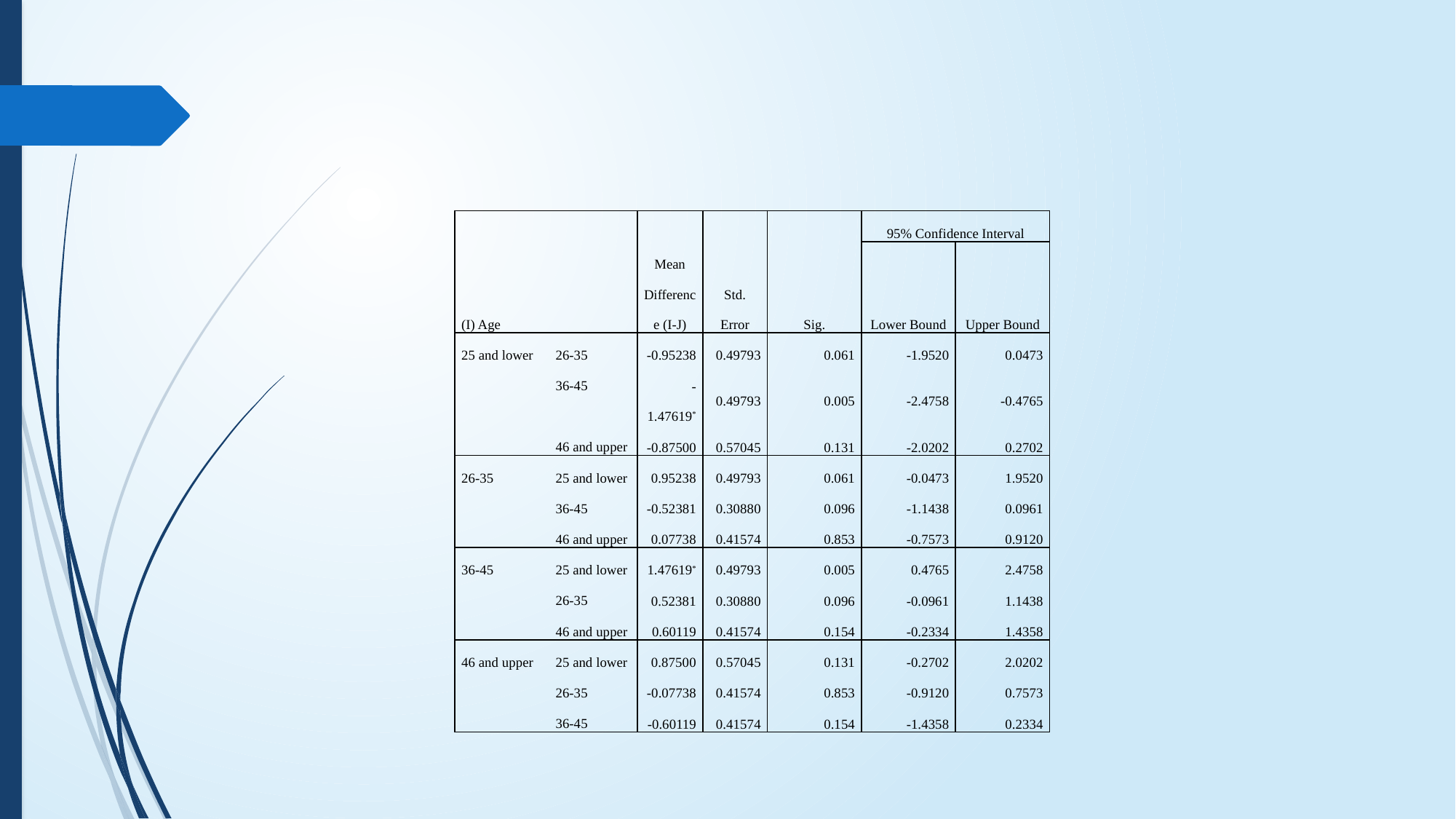

| (I) Age |  | Mean Difference (I-J) | Std. Error | Sig. | 95% Confidence Interval |  |
| --- | --- | --- | --- | --- | --- | --- |
|  |  |  |  |  | Lower Bound | Upper Bound |
| 25 and lower | 26-35 | -0.95238 | 0.49793 | 0.061 | -1.9520 | 0.0473 |
|  | 36-45 | -1.47619\* | 0.49793 | 0.005 | -2.4758 | -0.4765 |
|  | 46 and upper | -0.87500 | 0.57045 | 0.131 | -2.0202 | 0.2702 |
| 26-35 | 25 and lower | 0.95238 | 0.49793 | 0.061 | -0.0473 | 1.9520 |
|  | 36-45 | -0.52381 | 0.30880 | 0.096 | -1.1438 | 0.0961 |
|  | 46 and upper | 0.07738 | 0.41574 | 0.853 | -0.7573 | 0.9120 |
| 36-45 | 25 and lower | 1.47619\* | 0.49793 | 0.005 | 0.4765 | 2.4758 |
|  | 26-35 | 0.52381 | 0.30880 | 0.096 | -0.0961 | 1.1438 |
|  | 46 and upper | 0.60119 | 0.41574 | 0.154 | -0.2334 | 1.4358 |
| 46 and upper | 25 and lower | 0.87500 | 0.57045 | 0.131 | -0.2702 | 2.0202 |
|  | 26-35 | -0.07738 | 0.41574 | 0.853 | -0.9120 | 0.7573 |
|  | 36-45 | -0.60119 | 0.41574 | 0.154 | -1.4358 | 0.2334 |